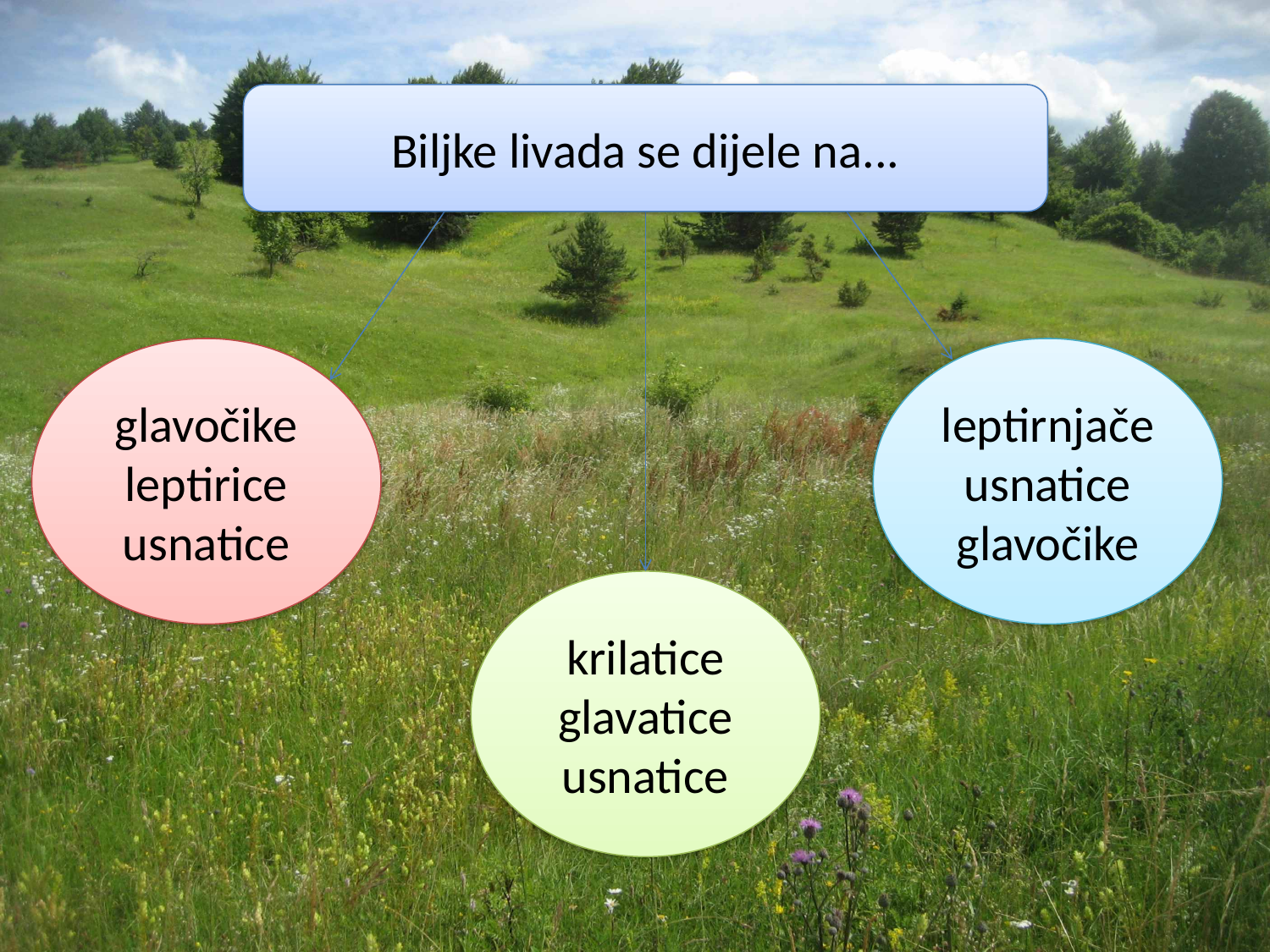

Biljke livada se dijele na...

glavočike
leptirice
usnatice
leptirnjače
usnatice
glavočike
krilatice
glavatice
usnatice